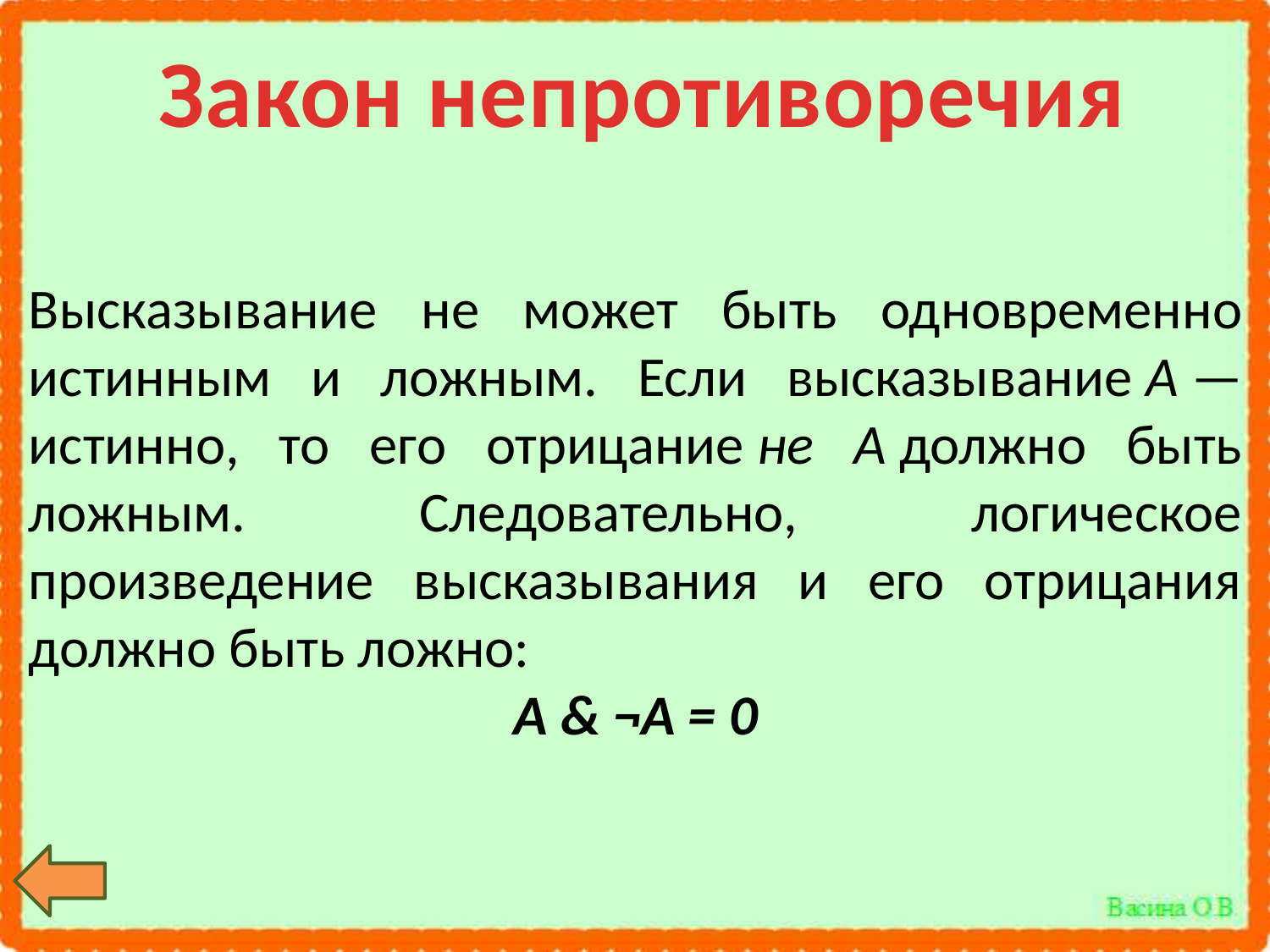

Закон непротиворечия
Высказывание не может быть од­новременно истинным и ложным. Если высказывание А — истинно, то его отрицание не А должно быть ложным. Сле­довательно, логическое произведение высказывания и его отрицания должно быть ложно:
A & ¬A = 0